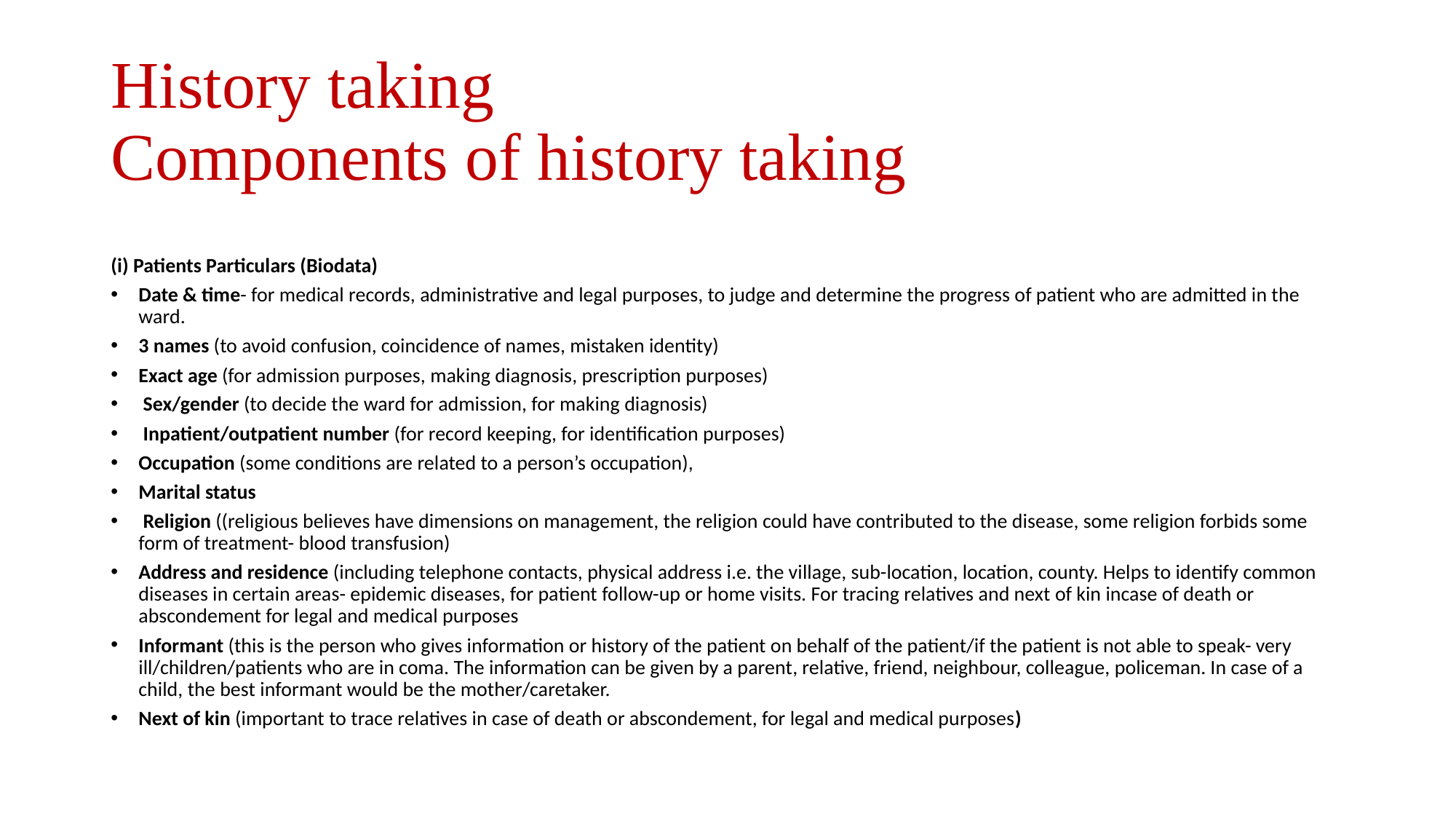

# History taking Components of history taking

(i) Patients Particulars (Biodata)
Date & time- for medical records, administrative and legal purposes, to judge and determine the progress of patient who are admitted in the ward.
3 names (to avoid confusion, coincidence of names, mistaken identity)
Exact age (for admission purposes, making diagnosis, prescription purposes)
 Sex/gender (to decide the ward for admission, for making diagnosis)
 Inpatient/outpatient number (for record keeping, for identification purposes)
Occupation (some conditions are related to a person’s occupation),
Marital status
 Religion ((religious believes have dimensions on management, the religion could have contributed to the disease, some religion forbids some form of treatment- blood transfusion)
Address and residence (including telephone contacts, physical address i.e. the village, sub-location, location, county. Helps to identify common diseases in certain areas- epidemic diseases, for patient follow-up or home visits. For tracing relatives and next of kin incase of death or abscondement for legal and medical purposes
Informant (this is the person who gives information or history of the patient on behalf of the patient/if the patient is not able to speak- very ill/children/patients who are in coma. The information can be given by a parent, relative, friend, neighbour, colleague, policeman. In case of a child, the best informant would be the mother/caretaker.
Next of kin (important to trace relatives in case of death or abscondement, for legal and medical purposes)